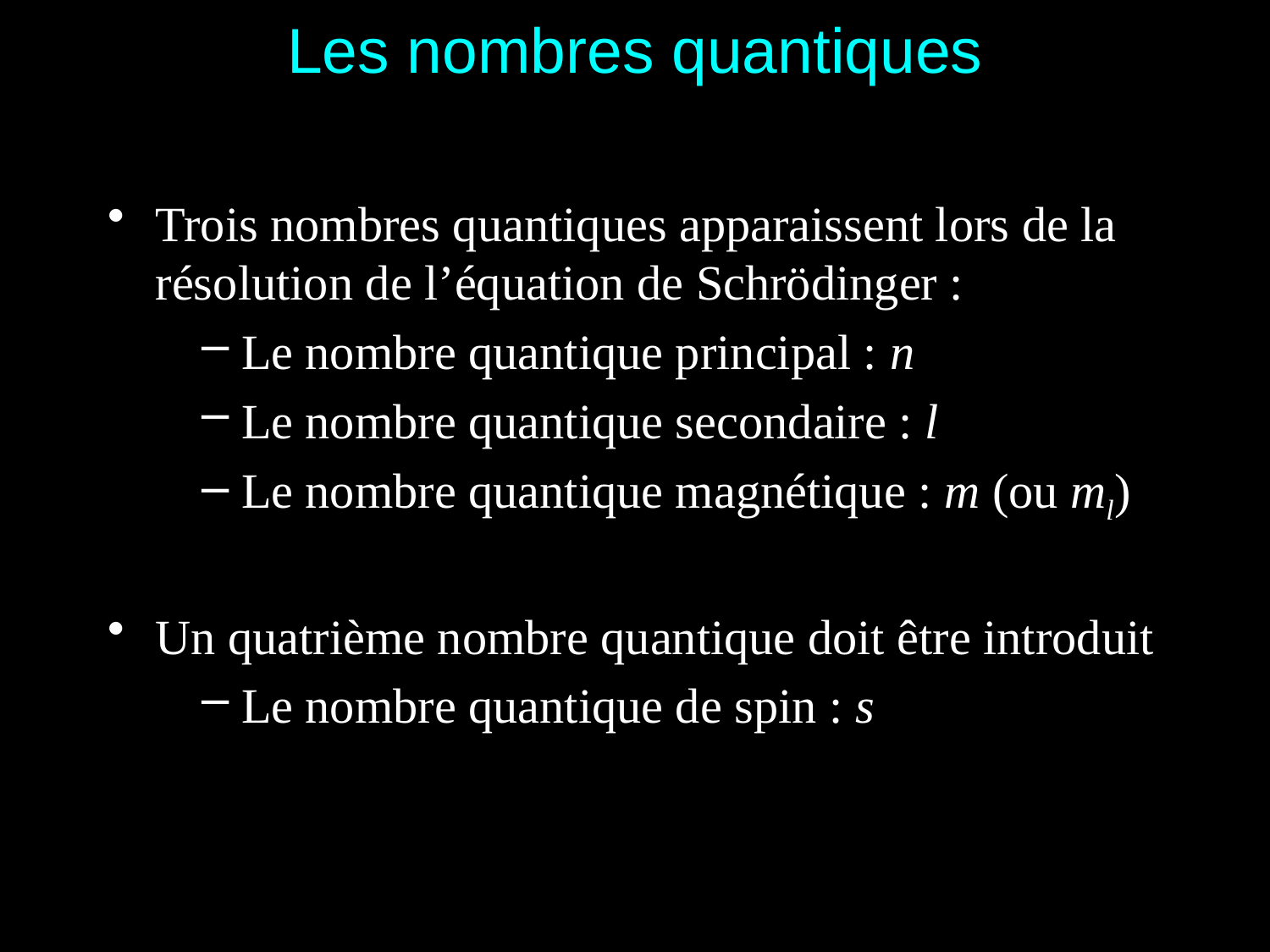

# Les nombres quantiques

Trois nombres quantiques apparaissent lors de la résolution de l’équation de Schrödinger :
Le nombre quantique principal : n
Le nombre quantique secondaire : l
Le nombre quantique magnétique : m (ou ml)

Un quatrième nombre quantique doit être introduit
Le nombre quantique de spin : s